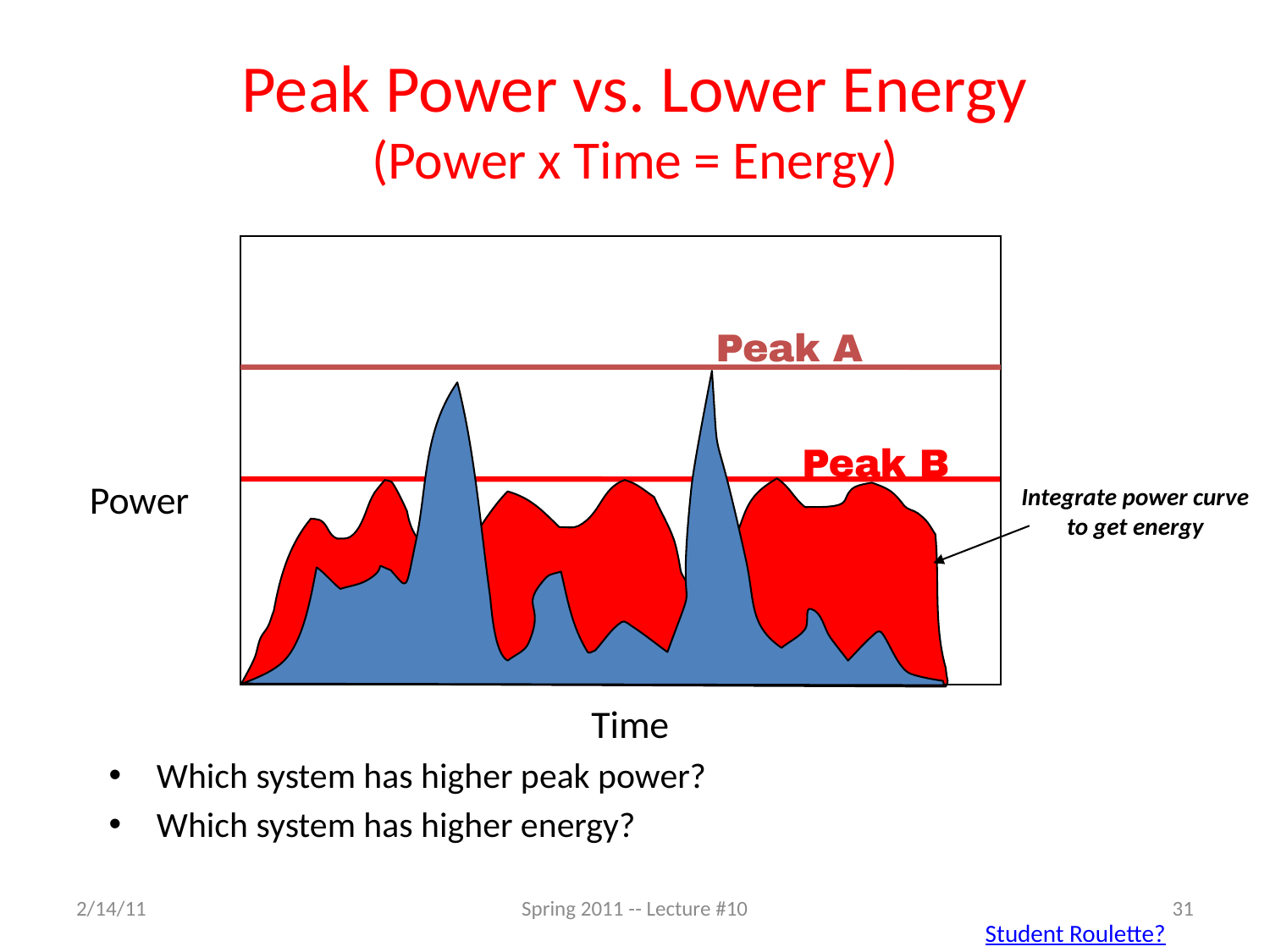

# Peak Power vs. Lower Energy (Power x Time = Energy)

Peak A

Peak B
Power
Integrate power curve to get energy

Time
Which system has higher peak power?
Which system has higher energy?
2/14/11
Spring 2011 -- Lecture #10
31
Student Roulette?